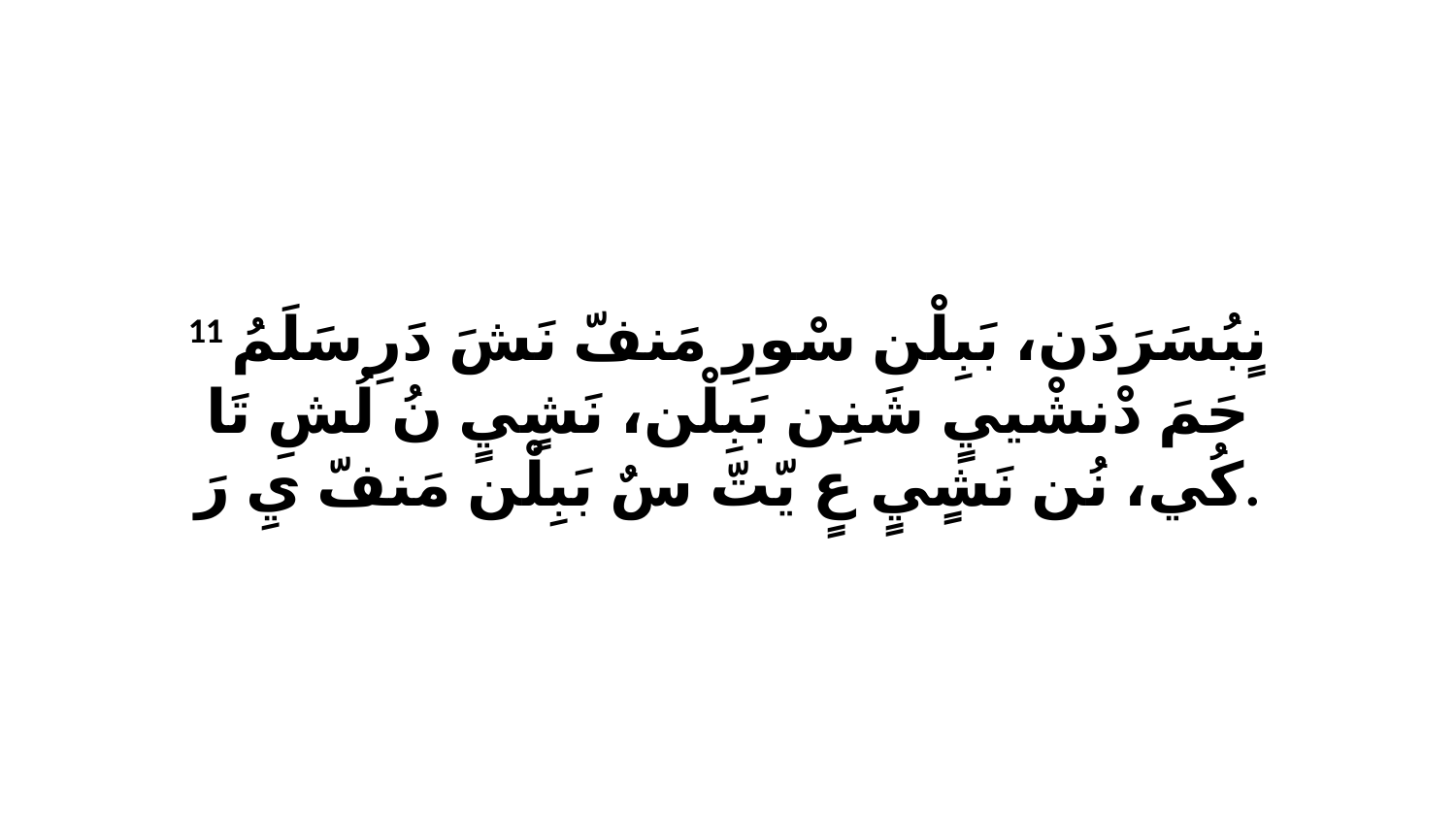

11 نٍبُسَرَدَن، بَبِلْن سْورِ مَنفّ نَشَ دَرِ سَلَمُ حَمَ دْنشْييٍ شَنِن بَبِلْن، نَشٍيٍ نُ لُشِ تَا كُي، نُن نَشٍيٍ عٍ يّتّ سٌ بَبِلْن مَنفّ يِ رَ.